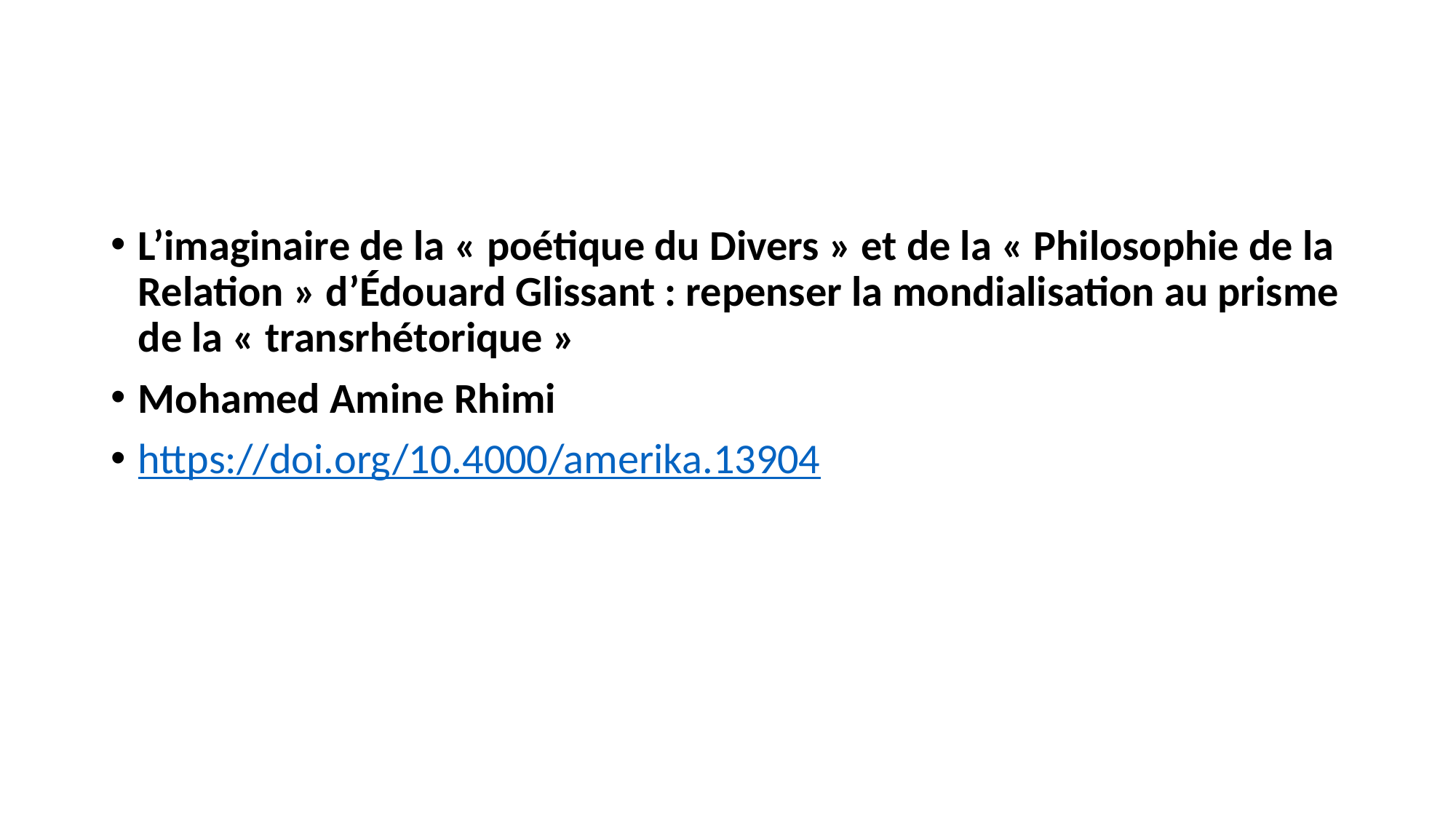

#
L’imaginaire de la « poétique du Divers » et de la « Philosophie de la Relation » d’Édouard Glissant : repenser la mondialisation au prisme de la « transrhétorique »
Mohamed Amine Rhimi
https://doi.org/10.4000/amerika.13904